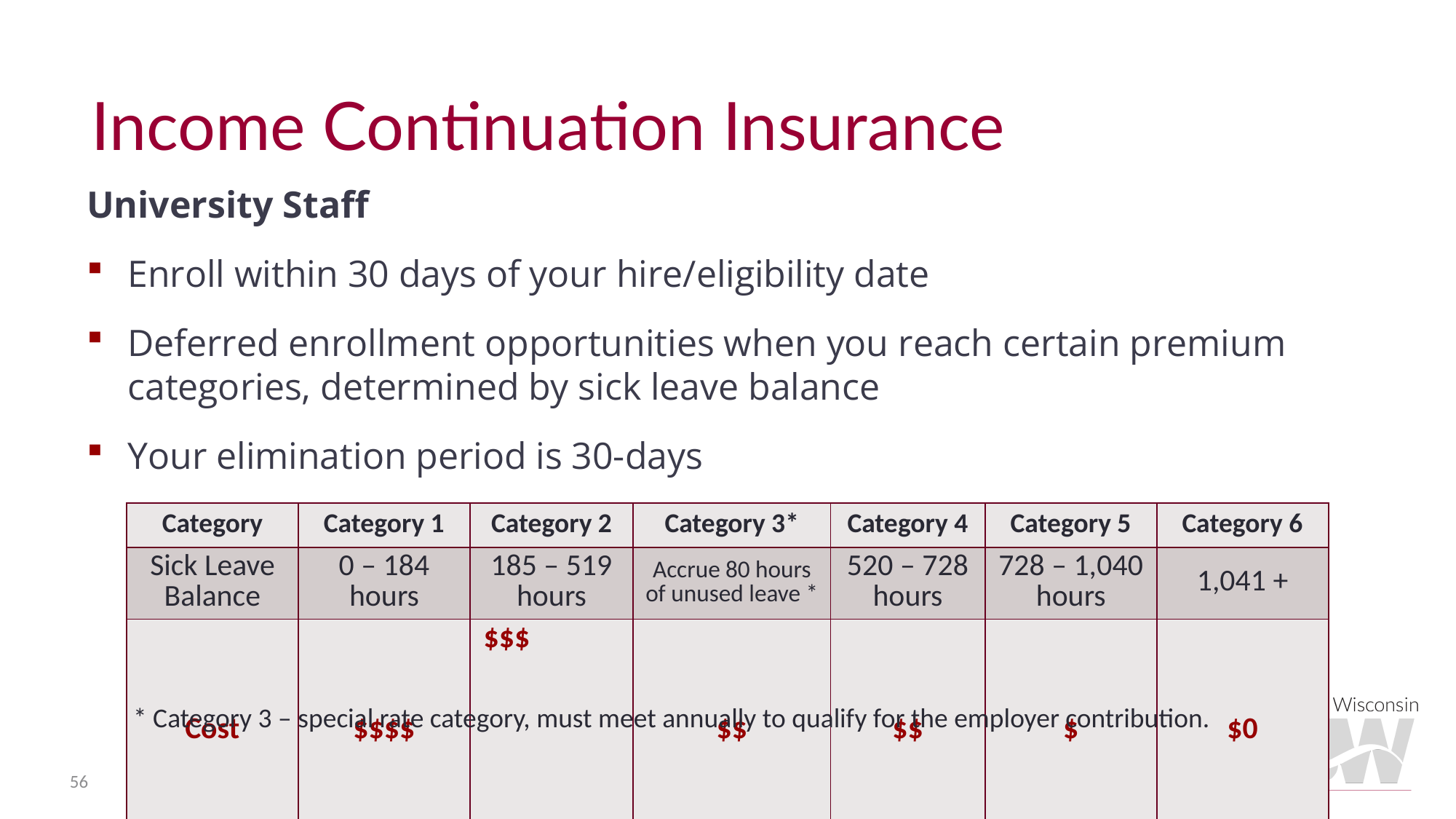

# Income Continuation Insurance
University Staff
Enroll within 30 days of your hire/eligibility date
Deferred enrollment opportunities when you reach certain premium categories, determined by sick leave balance
Your elimination period is 30-days
| Category | Category 1 | Category 2 | Category 3\* | Category 4 | Category 5 | Category 6 |
| --- | --- | --- | --- | --- | --- | --- |
| Sick Leave Balance | 0 – 184 hours | 185 – 519 hours | Accrue 80 hours of unused leave \* | 520 – 728 hours | 728 – 1,040 hours | 1,041 + |
| Cost | $$$$ | $$$ | $$ | $$ | $ | $0 |
* Category 3 – special rate category, must meet annually to qualify for the employer contribution.
56